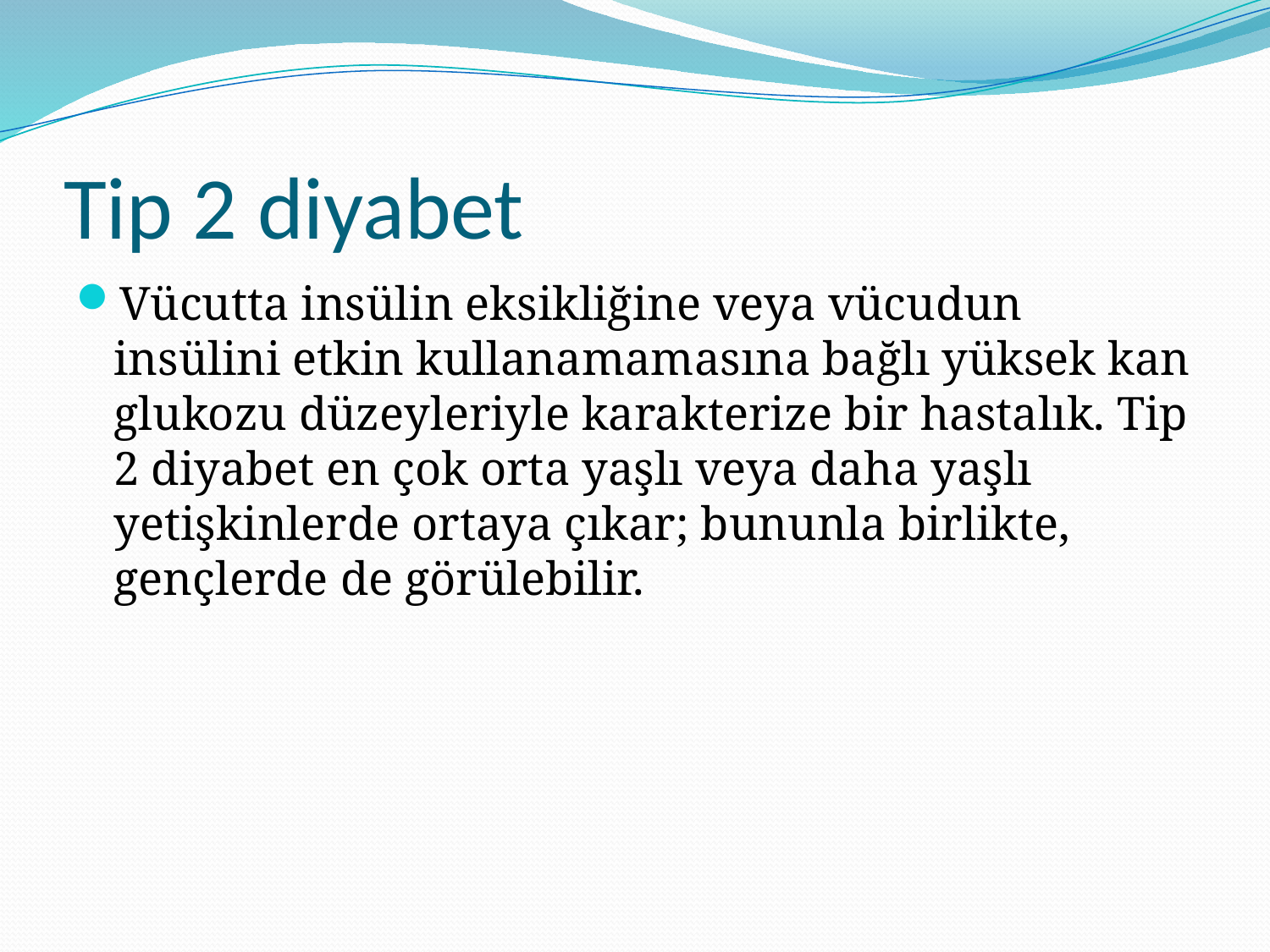

# Tip 2 diyabet
Vücutta insülin eksikliğine veya vücudun insülini etkin kullanamamasına bağlı yüksek kan glukozu düzeyleriyle karakterize bir hastalık. Tip 2 diyabet en çok orta yaşlı veya daha yaşlı yetişkinlerde ortaya çıkar; bununla birlikte, gençlerde de görülebilir.